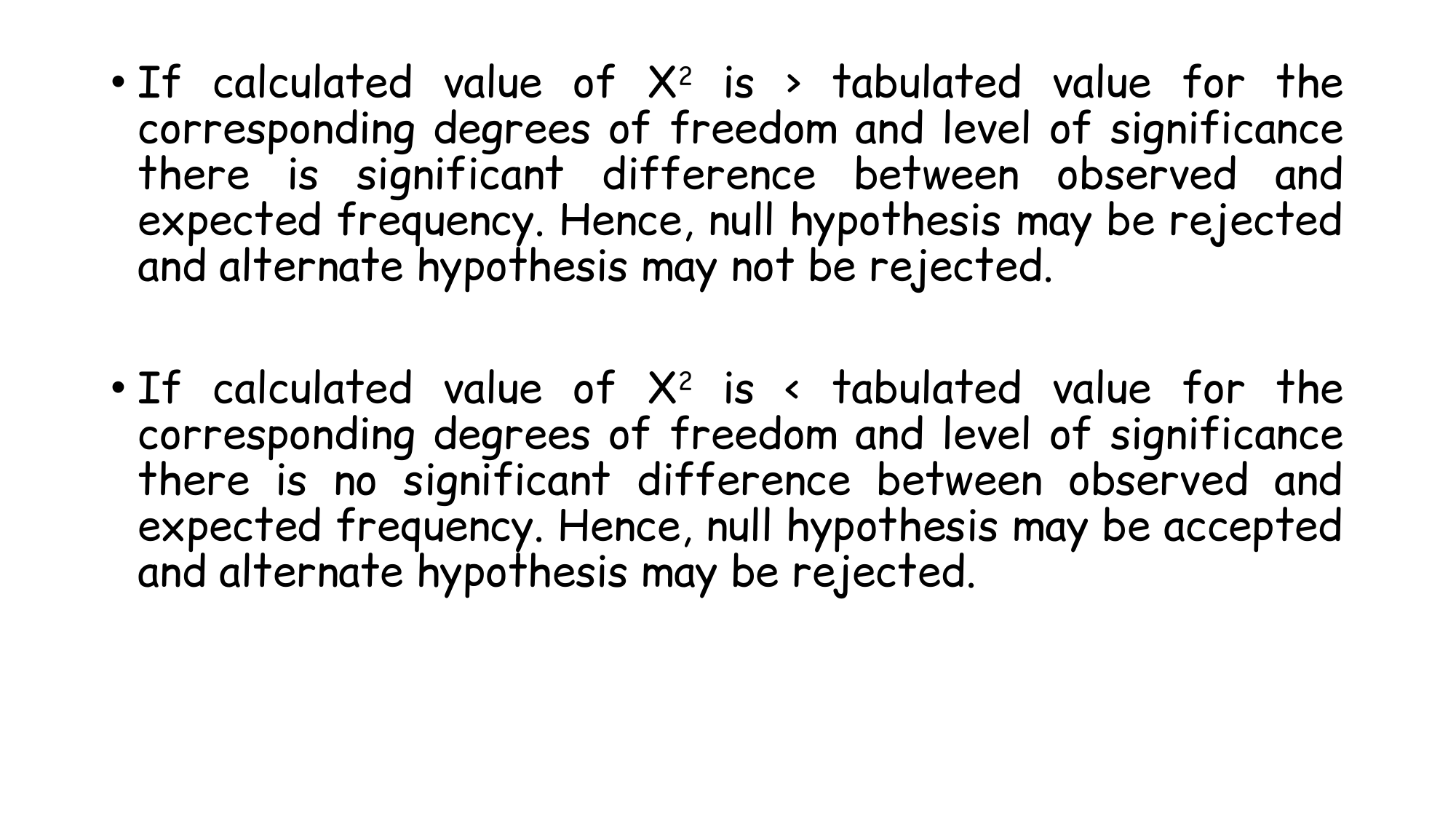

If calculated value of X2 is > tabulated value for the corresponding degrees of freedom and level of significance there is significant difference between observed and expected frequency. Hence, null hypothesis may be rejected and alternate hypothesis may not be rejected.

If calculated value of X2 is < tabulated value for the corresponding degrees of freedom and level of significance there is no significant difference between observed and expected frequency. Hence, null hypothesis may be accepted and alternate hypothesis may be rejected.